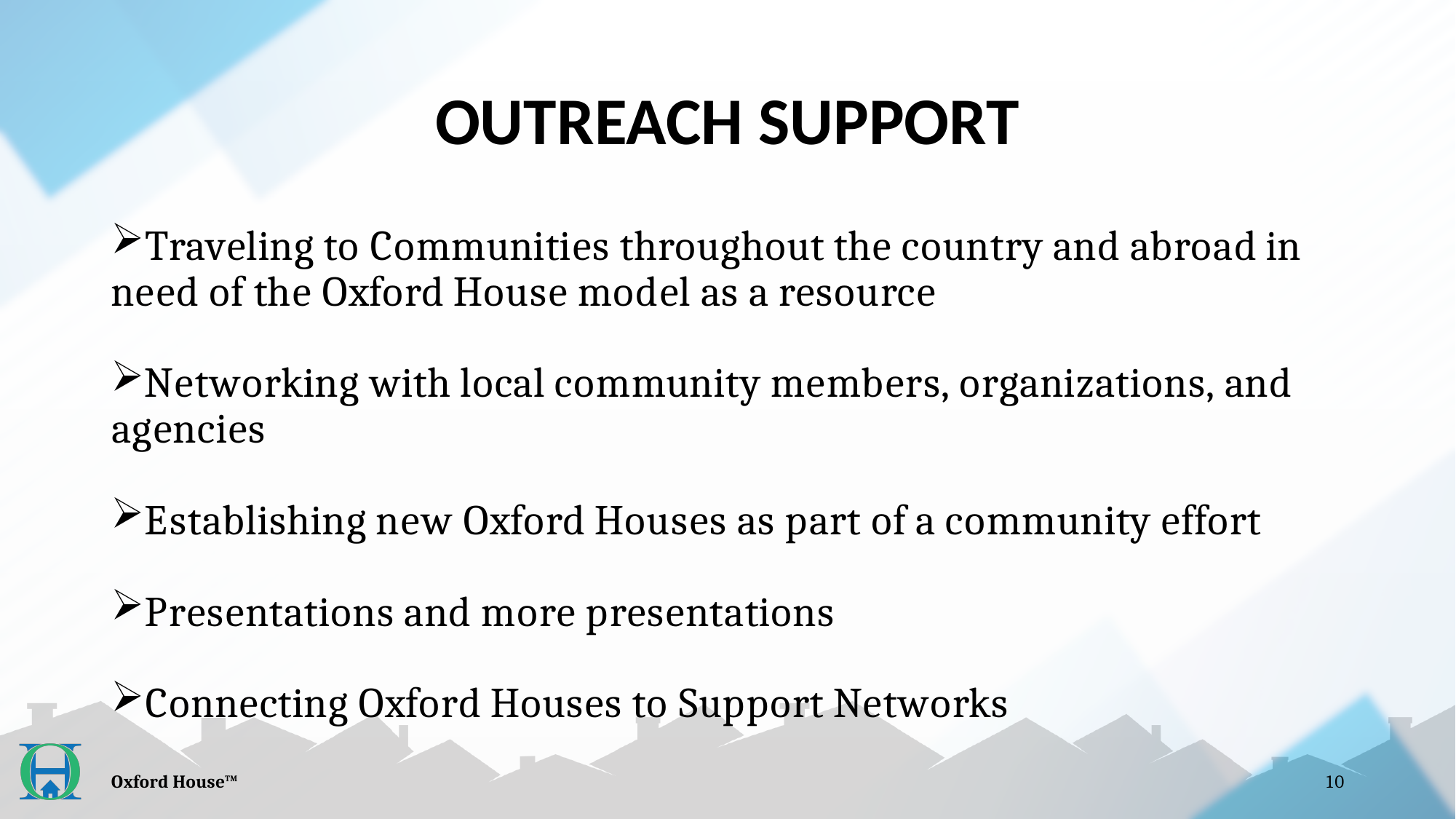

# OUTREACH SUPPORT
Traveling to Communities throughout the country and abroad in need of the Oxford House model as a resource

Networking with local community members, organizations, and agencies

Establishing new Oxford Houses as part of a community effort

Presentations and more presentations

Connecting Oxford Houses to Support Networks

Oxford House™
10